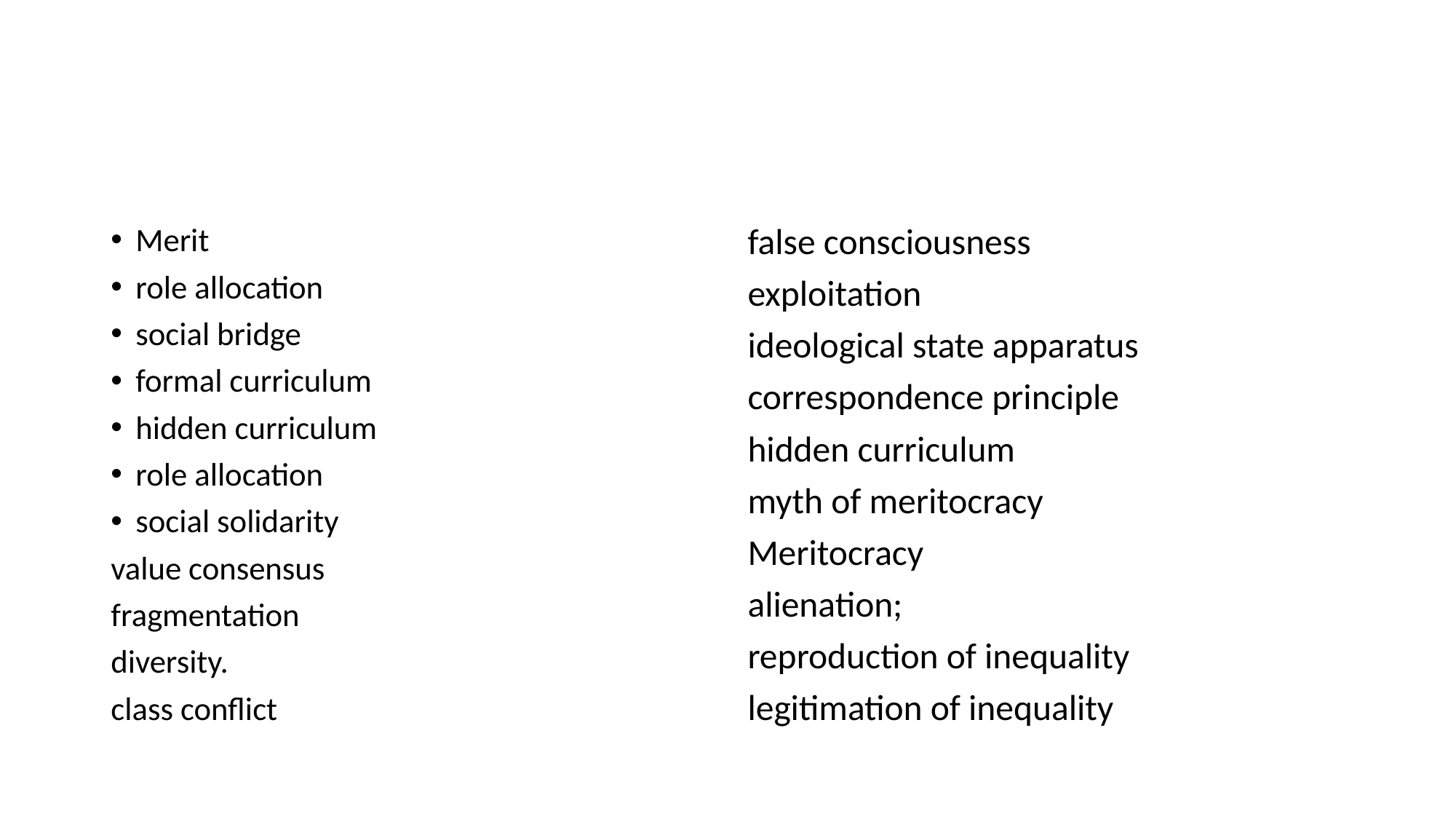

#
Merit
role allocation
social bridge
formal curriculum
hidden curriculum
role allocation
social solidarity
value consensus
fragmentation
diversity.
class conflict

false consciousness
exploitation
ideological state apparatus
correspondence principle
hidden curriculum
myth of meritocracy
Meritocracy
alienation;
reproduction of inequality
legitimation of inequality